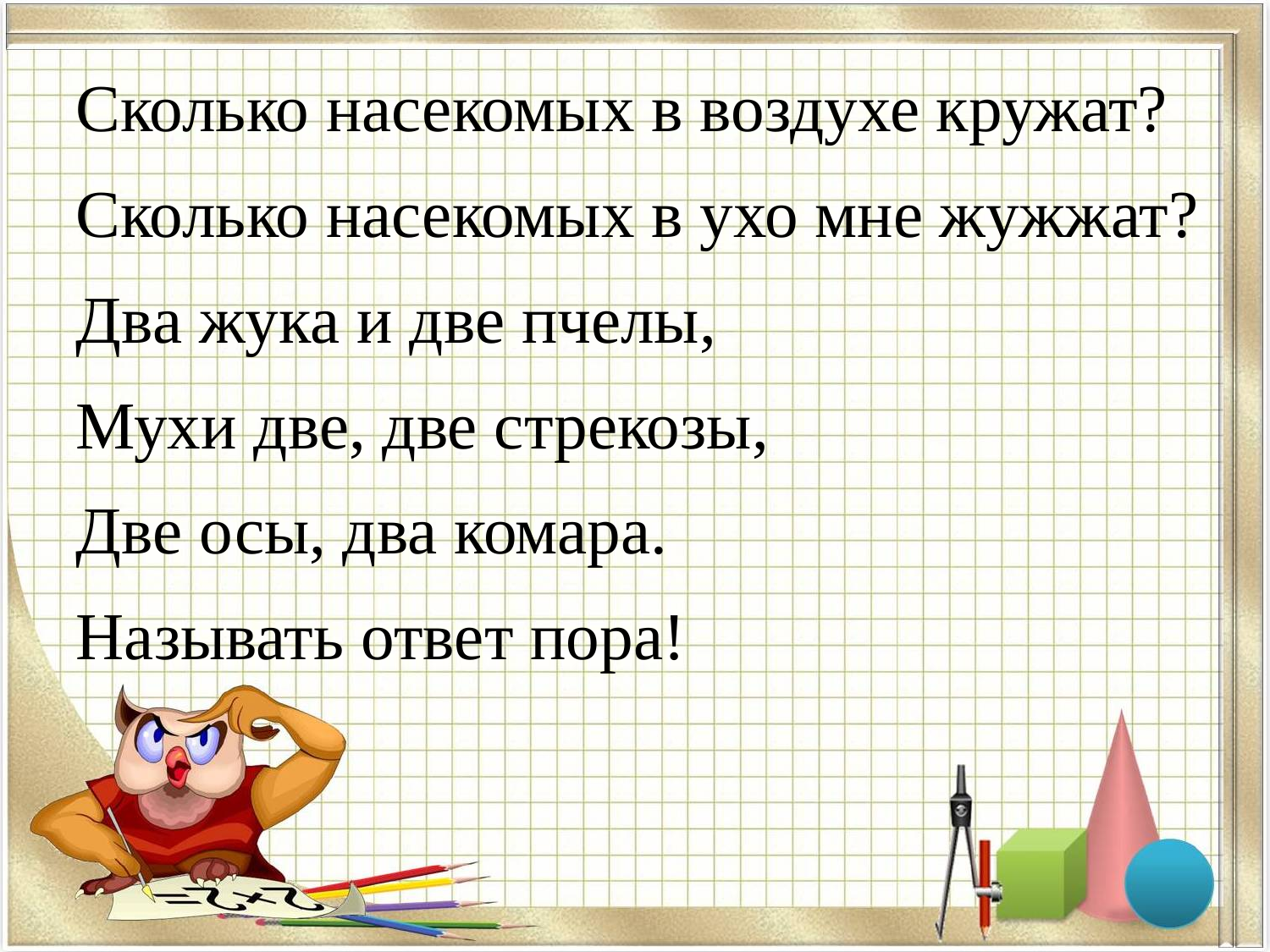

Сколько насекомых в воздухе кружат?
Сколько насекомых в ухо мне жужжат?
Два жука и две пчелы,
Мухи две, две стрекозы,
Две осы, два комара.
Называть ответ пора!